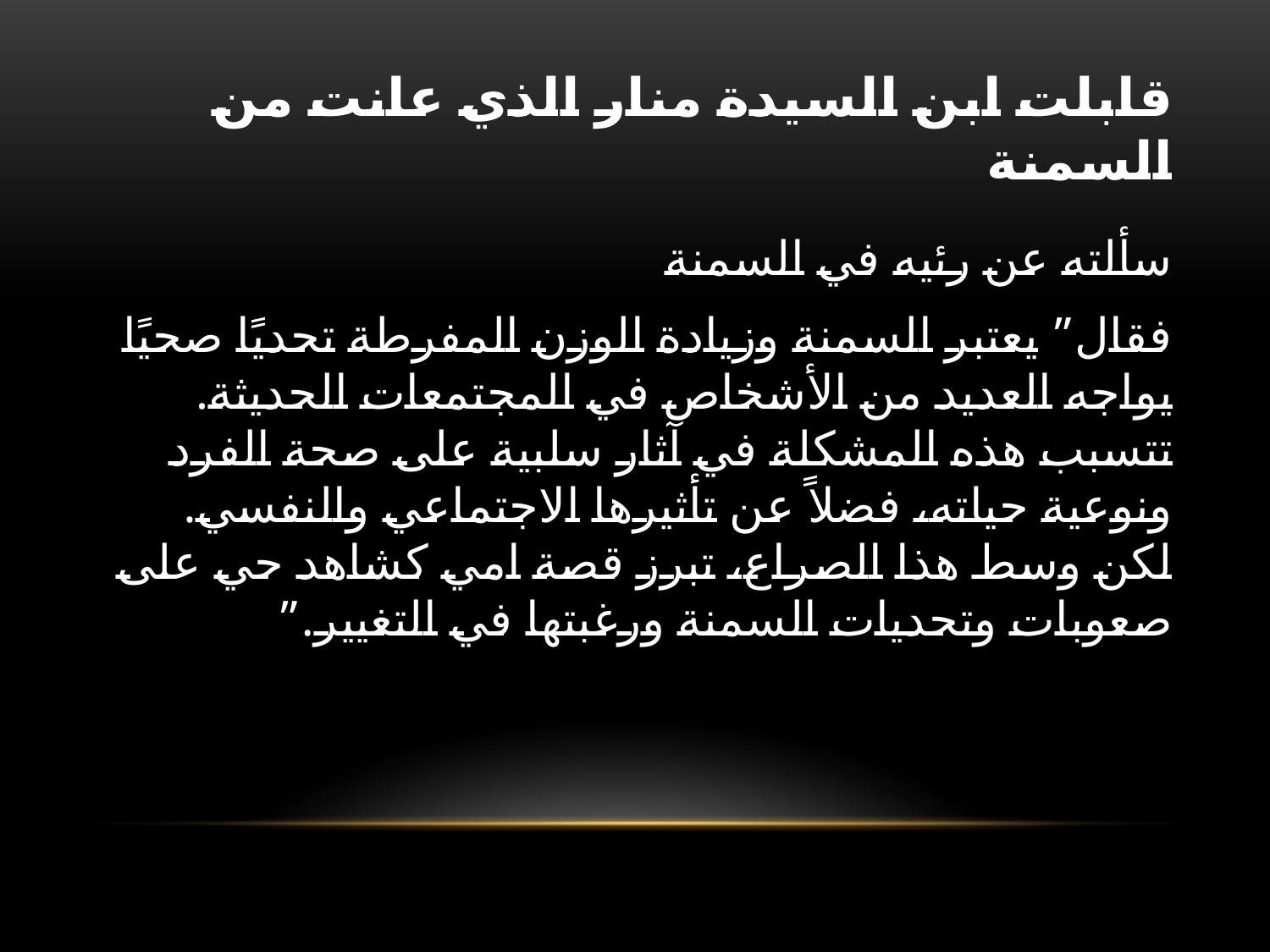

# قابلت ابن السيدة منار الذي عانت من السمنة
سألته عن رئيه في السمنة
فقال” يعتبر السمنة وزيادة الوزن المفرطة تحديًا صحيًا يواجه العديد من الأشخاص في المجتمعات الحديثة. تتسبب هذه المشكلة في آثار سلبية على صحة الفرد ونوعية حياته، فضلاً عن تأثيرها الاجتماعي والنفسي. لكن وسط هذا الصراع، تبرز قصة امي كشاهد حي على صعوبات وتحديات السمنة ورغبتها في التغيير.”